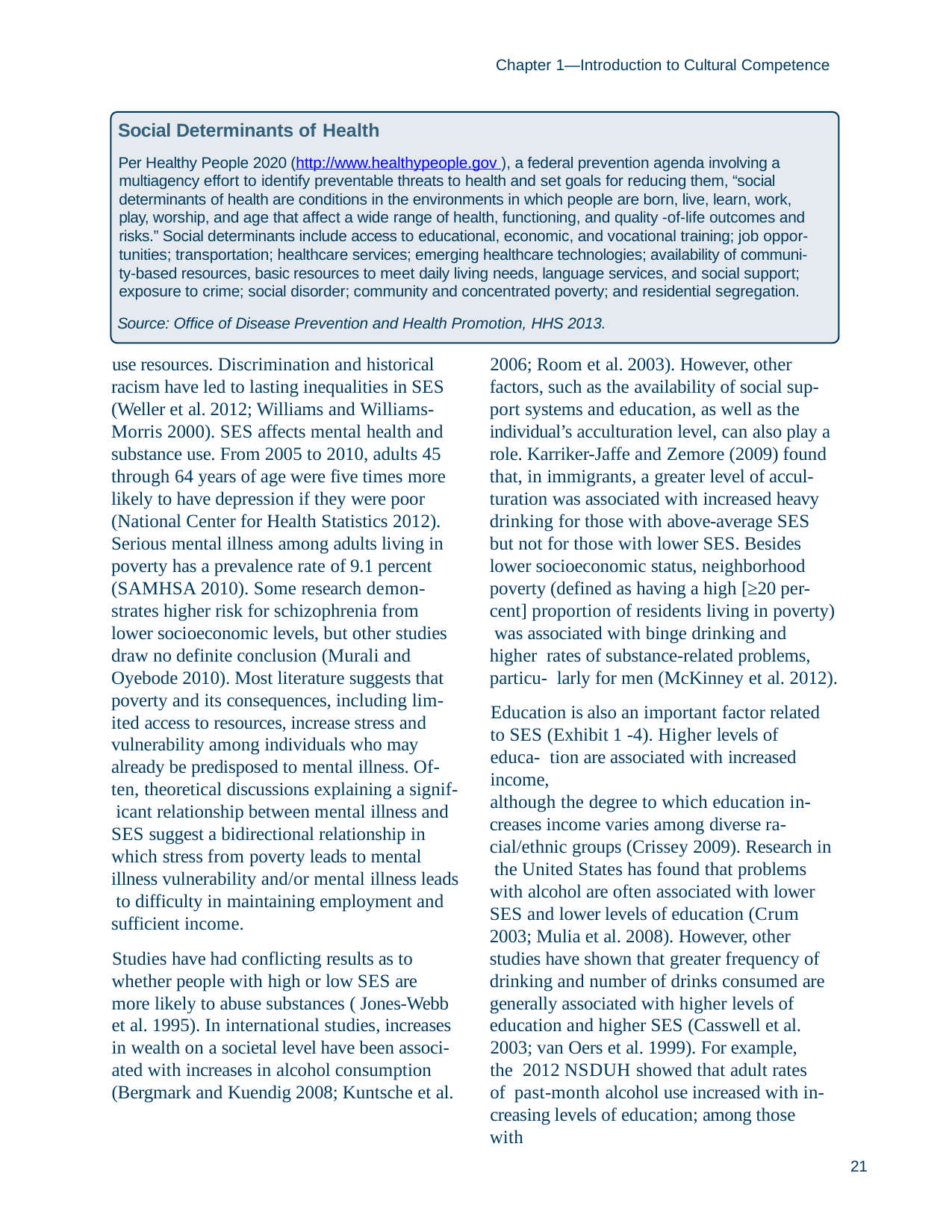

Chapter 1—Introduction to Cultural Competence

Social Determinants of Health
Per Healthy People 2020 (http://www.healthypeople.gov ), a federal prevention agenda involving a  multiagency effort to identify preventable threats to health and set goals for reducing them, “social  determinants of health are conditions in the environments in which people are born, live, learn, work,  play, worship, and age that affect a wide range of health, functioning, and quality -of-life outcomes and  risks.” Social determinants include access to educational, economic, and vocational training; job oppor-  tunities; transportation; healthcare services; emerging healthcare technologies; availability of communi-  ty-based resources, basic resources to meet daily living needs, language services, and social support;  exposure to crime; social disorder; community and concentrated poverty; and residential segregation.
Source: Office of Disease Prevention and Health Promotion, HHS 2013.

use resources. Discrimination and historical  racism have led to lasting inequalities in SES  (Weller et al. 2012; Williams and Williams-  Morris 2000). SES affects mental health and  substance use. From 2005 to 2010, adults 45  through 64 years of age were five times more  likely to have depression if they were poor  (National Center for Health Statistics 2012).  Serious mental illness among adults living in  poverty has a prevalence rate of 9.1 percent  (SAMHSA 2010). Some research demon-  strates higher risk for schizophrenia from  lower socioeconomic levels, but other studies  draw no definite conclusion (Murali and  Oyebode 2010). Most literature suggests that  poverty and its consequences, including lim-  ited access to resources, increase stress and  vulnerability among individuals who may  already be predisposed to mental illness. Of-  ten, theoretical discussions explaining a signif-  icant relationship between mental illness and  SES suggest a bidirectional relationship in  which stress from poverty leads to mental  illness vulnerability and/or mental illness leads  to difficulty in maintaining employment and  sufficient income.
Studies have had conflicting results as to  whether people with high or low SES are  more likely to abuse substances ( Jones-Webb  et al. 1995). In international studies, increases  in wealth on a societal level have been associ-  ated with increases in alcohol consumption  (Bergmark and Kuendig 2008; Kuntsche et al.
2006; Room et al. 2003). However, other  factors, such as the availability of social sup-  port systems and education, as well as the  individual’s acculturation level, can also play a  role. Karriker-Jaffe and Zemore (2009) found  that, in immigrants, a greater level of accul-  turation was associated with increased heavy  drinking for those with above-average SES  but not for those with lower SES. Besides  lower socioeconomic status, neighborhood  poverty (defined as having a high [≥20 per-  cent] proportion of residents living in poverty)  was associated with binge drinking and higher  rates of substance-related problems, particu-  larly for men (McKinney et al. 2012).
Education is also an important factor related  to SES (Exhibit 1 -4). Higher levels of educa-  tion are associated with increased income,
although the degree to which education in-  creases income varies among diverse ra-  cial/ethnic groups (Crissey 2009). Research in  the United States has found that problems  with alcohol are often associated with lower  SES and lower levels of education (Crum  2003; Mulia et al. 2008). However, other  studies have shown that greater frequency of  drinking and number of drinks consumed are  generally associated with higher levels of  education and higher SES (Casswell et al.
2003; van Oers et al. 1999). For example, the  2012 NSDUH showed that adult rates of  past-month alcohol use increased with in-
creasing levels of education; among those with
21